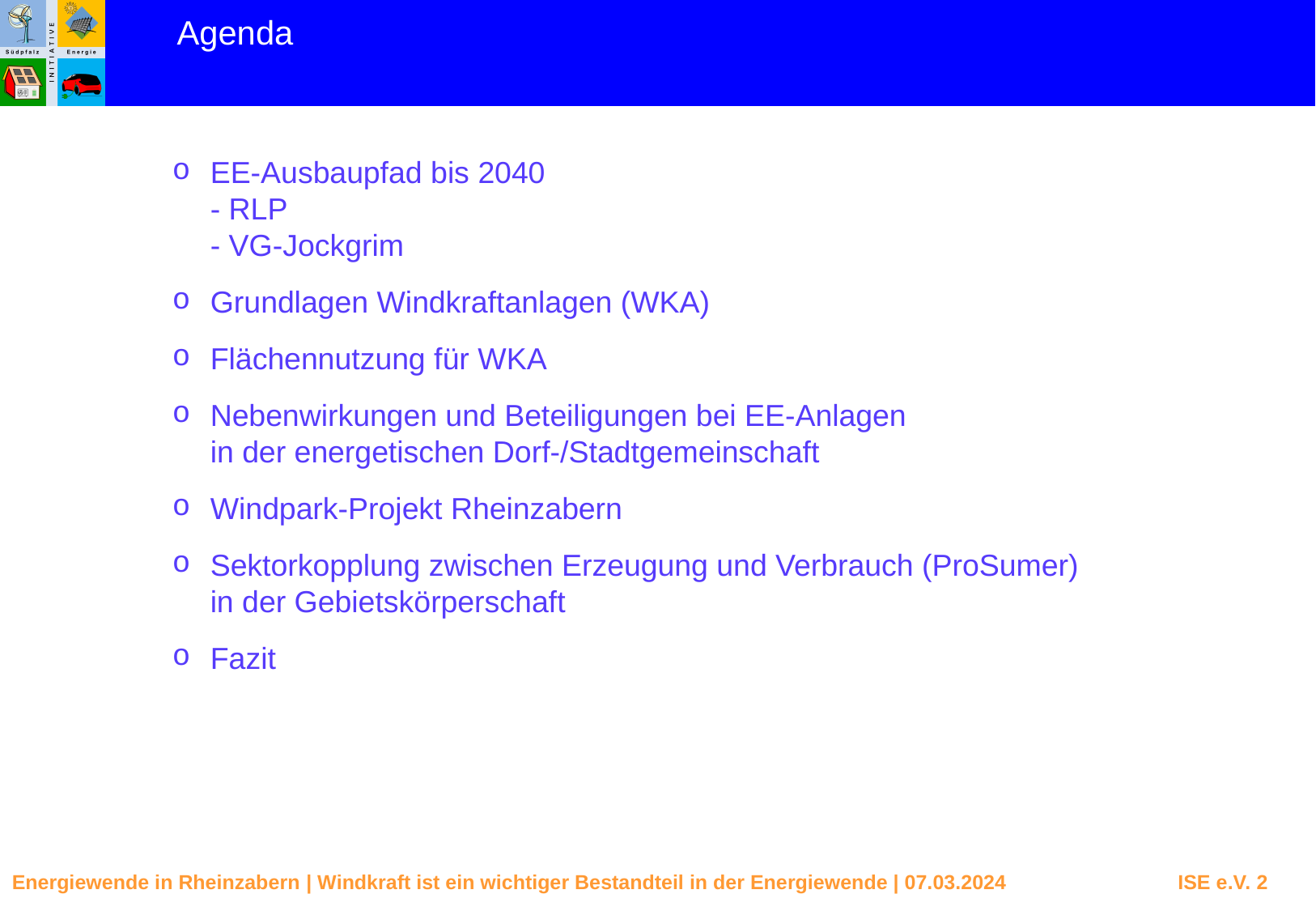

Agenda
EE-Ausbaupfad bis 2040
- RLP
- VG-Jockgrim
Grundlagen Windkraftanlagen (WKA)
Flächennutzung für WKA
Nebenwirkungen und Beteiligungen bei EE-Anlagen
in der energetischen Dorf-/Stadtgemeinschaft
Windpark-Projekt Rheinzabern
Sektorkopplung zwischen Erzeugung und Verbrauch (ProSumer)
in der Gebietskörperschaft
Fazit